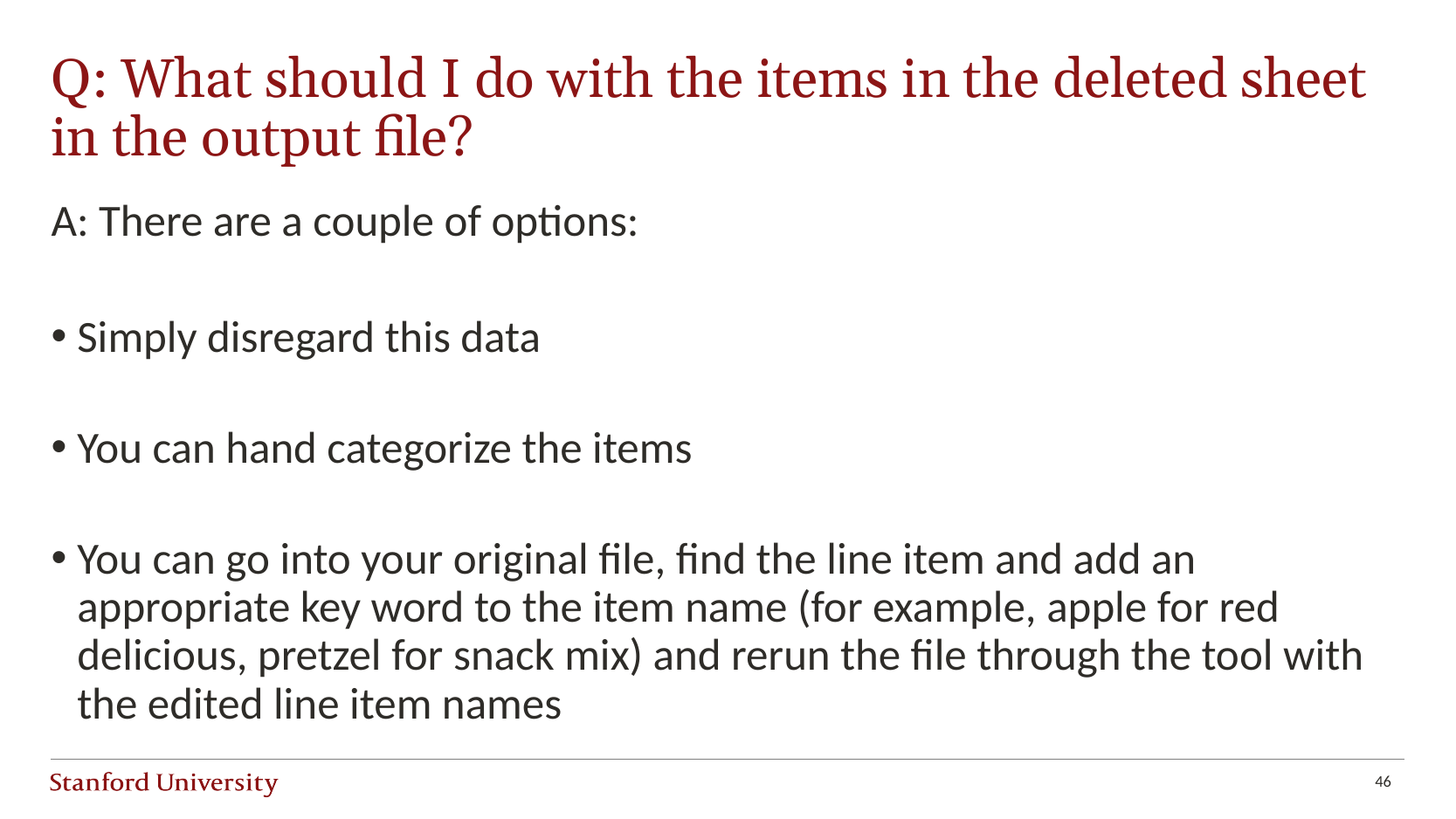

# Q: What should I do with the items in the deleted sheet in the output file?
A: There are a couple of options:
Simply disregard this data
You can hand categorize the items
You can go into your original file, find the line item and add an appropriate key word to the item name (for example, apple for red delicious, pretzel for snack mix) and rerun the file through the tool with the edited line item names
46